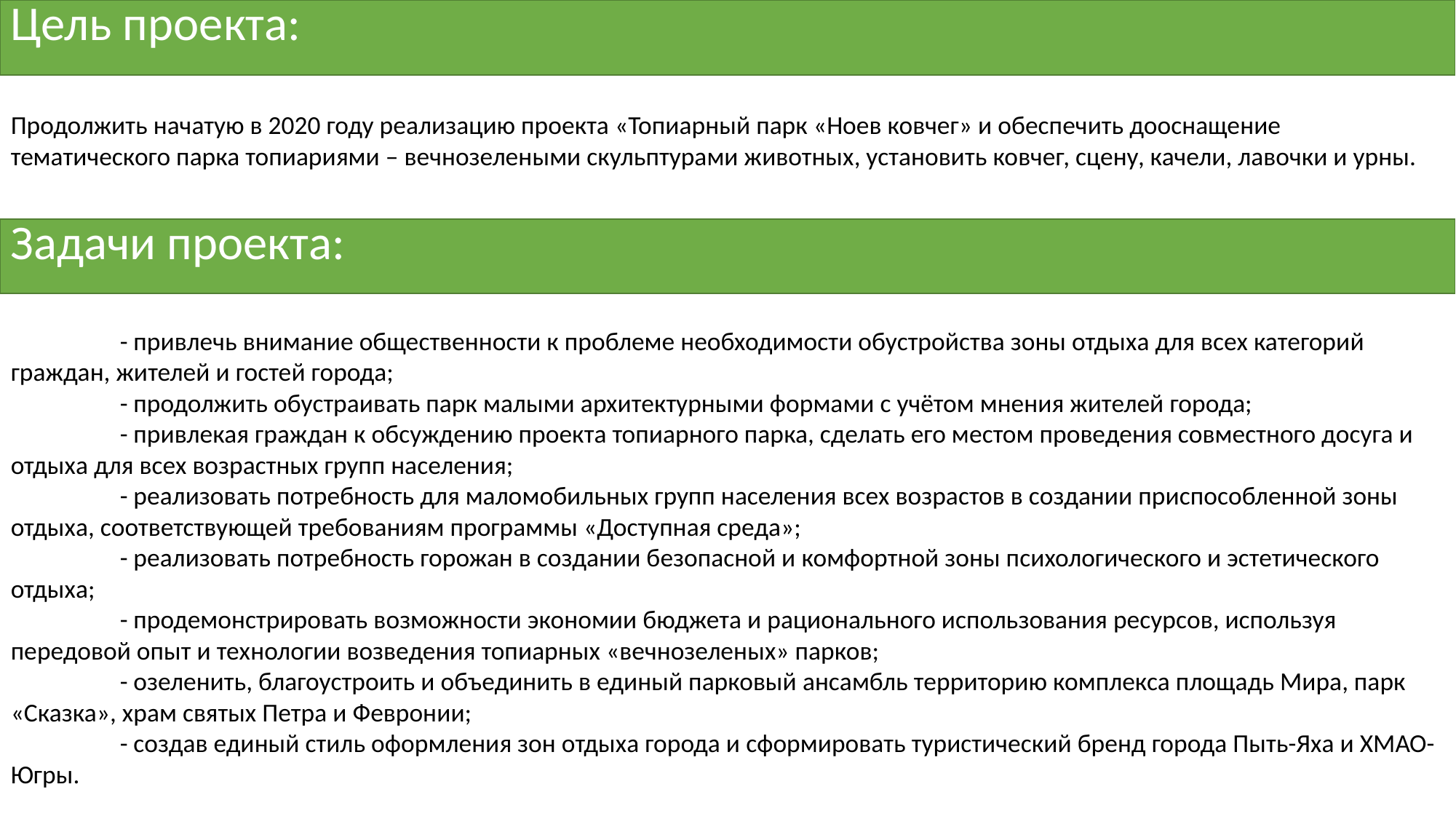

Цель проекта:

Продолжить начатую в 2020 году реализацию проекта «Топиарный парк «Ноев ковчег» и обеспечить дооснащение тематического парка топиариями – вечнозелеными скульптурами животных, установить ковчег, сцену, качели, лавочки и урны.

Задачи проекта:

	- привлечь внимание общественности к проблеме необходимости обустройства зоны отдыха для всех категорий граждан, жителей и гостей города;
	- продолжить обустраивать парк малыми архитектурными формами с учётом мнения жителей города;
	- привлекая граждан к обсуждению проекта топиарного парка, сделать его местом проведения совместного досуга и отдыха для всех возрастных групп населения;
	- реализовать потребность для маломобильных групп населения всех возрастов в создании приспособленной зоны отдыха, соответствующей требованиям программы «Доступная среда»;
	- реализовать потребность горожан в создании безопасной и комфортной зоны психологического и эстетического отдыха;
	- продемонстрировать возможности экономии бюджета и рационального использования ресурсов, используя передовой опыт и технологии возведения топиарных «вечнозеленых» парков;
	- озеленить, благоустроить и объединить в единый парковый ансамбль территорию комплекса площадь Мира, парк «Сказка», храм святых Петра и Февронии;
	- создав единый стиль оформления зон отдыха города и сформировать туристический бренд города Пыть-Яха и ХМАО-Югры.